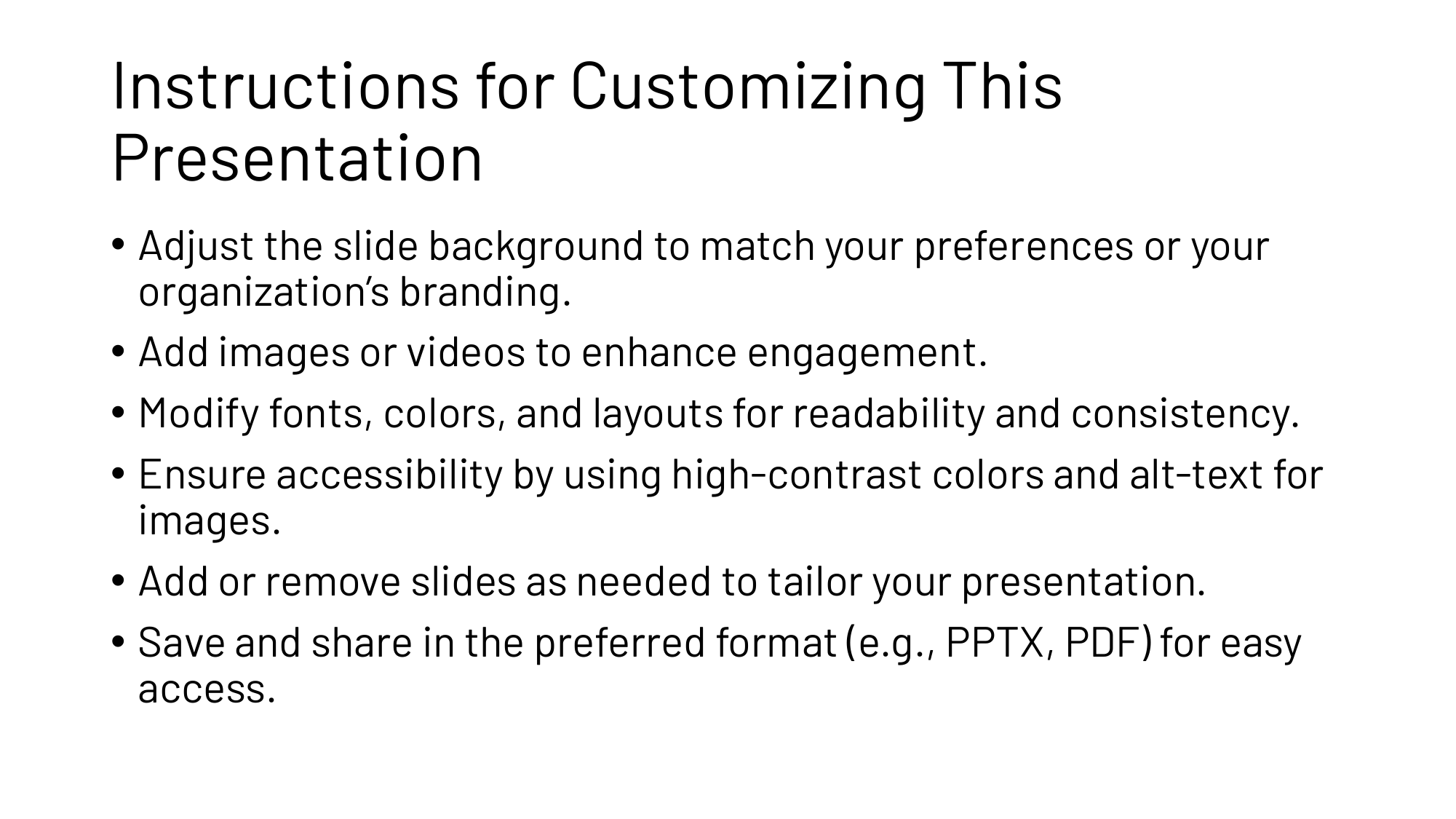

# Instructions for Customizing This Presentation
Adjust the slide background to match your preferences or your organization’s branding.
Add images or videos to enhance engagement.
Modify fonts, colors, and layouts for readability and consistency.
Ensure accessibility by using high-contrast colors and alt-text for images.
Add or remove slides as needed to tailor your presentation.
Save and share in the preferred format (e.g., PPTX, PDF) for easy access.